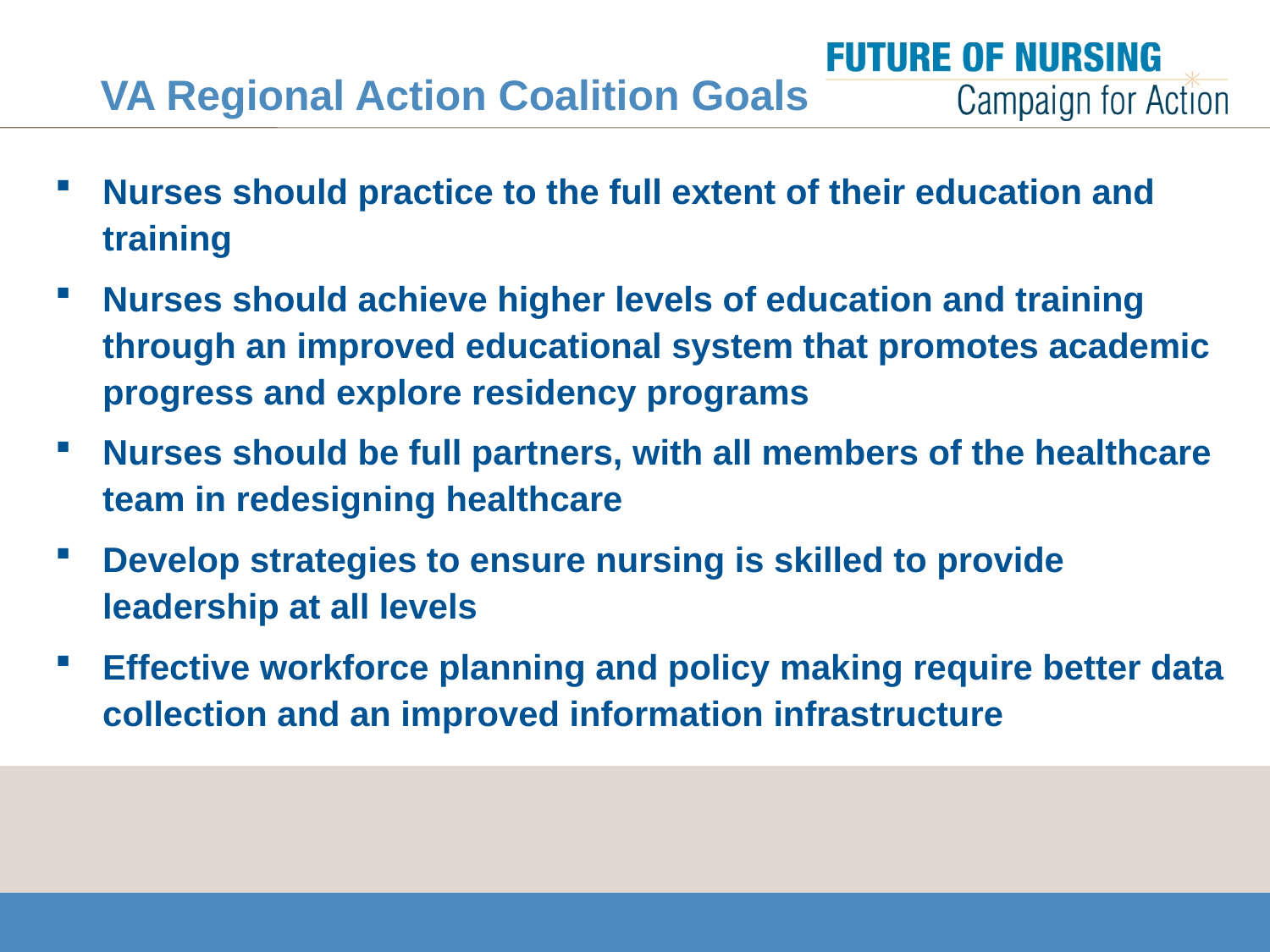

# VA Regional Action Coalition Goals
Nurses should practice to the full extent of their education and training
Nurses should achieve higher levels of education and training through an improved educational system that promotes academic progress and explore residency programs
Nurses should be full partners, with all members of the healthcare team in redesigning healthcare
Develop strategies to ensure nursing is skilled to provide leadership at all levels
Effective workforce planning and policy making require better data collection and an improved information infrastructure